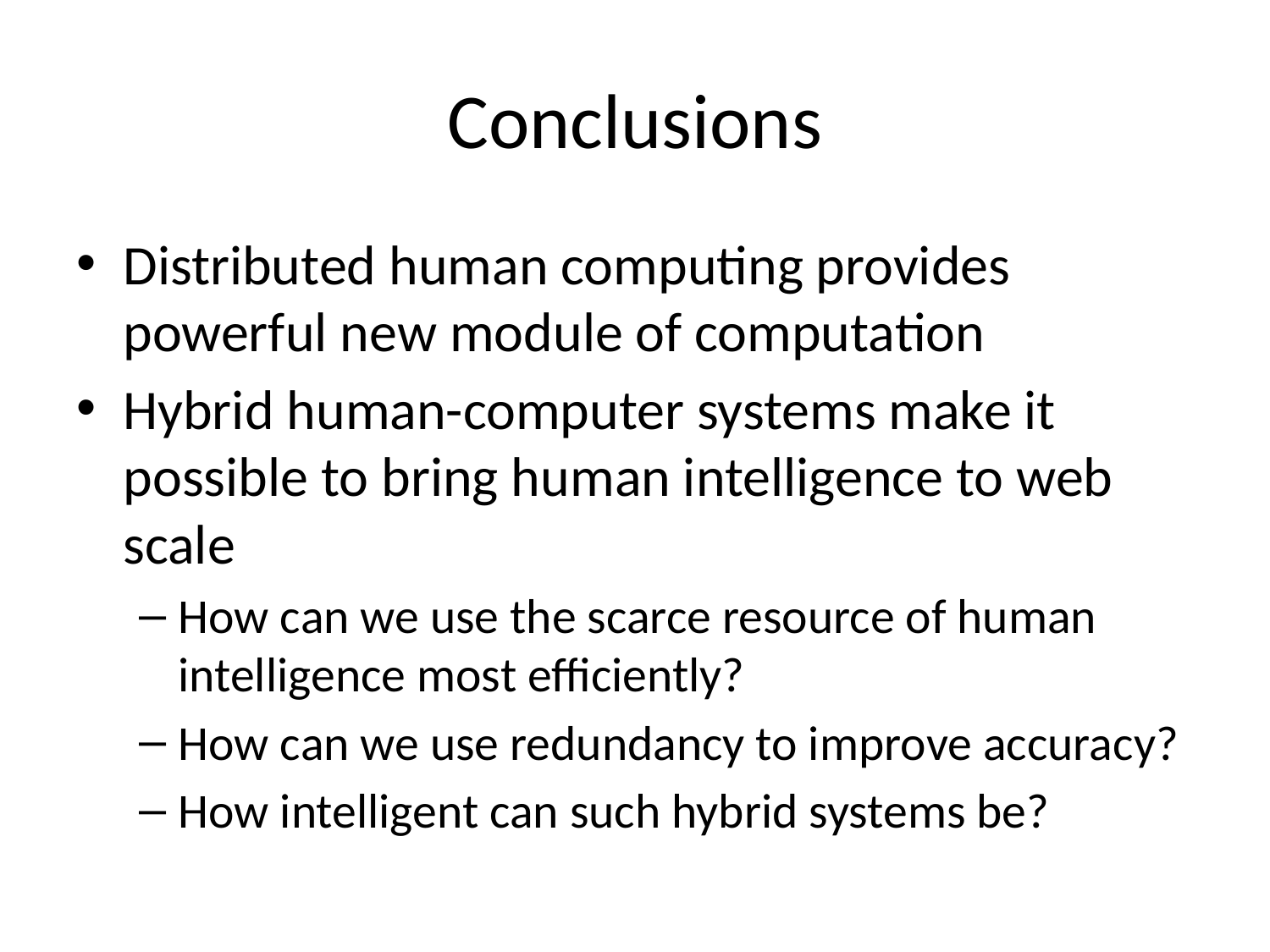

# Conclusions
Distributed human computing provides powerful new module of computation
Hybrid human-computer systems make it possible to bring human intelligence to web scale
How can we use the scarce resource of human intelligence most efficiently?
How can we use redundancy to improve accuracy?
How intelligent can such hybrid systems be?